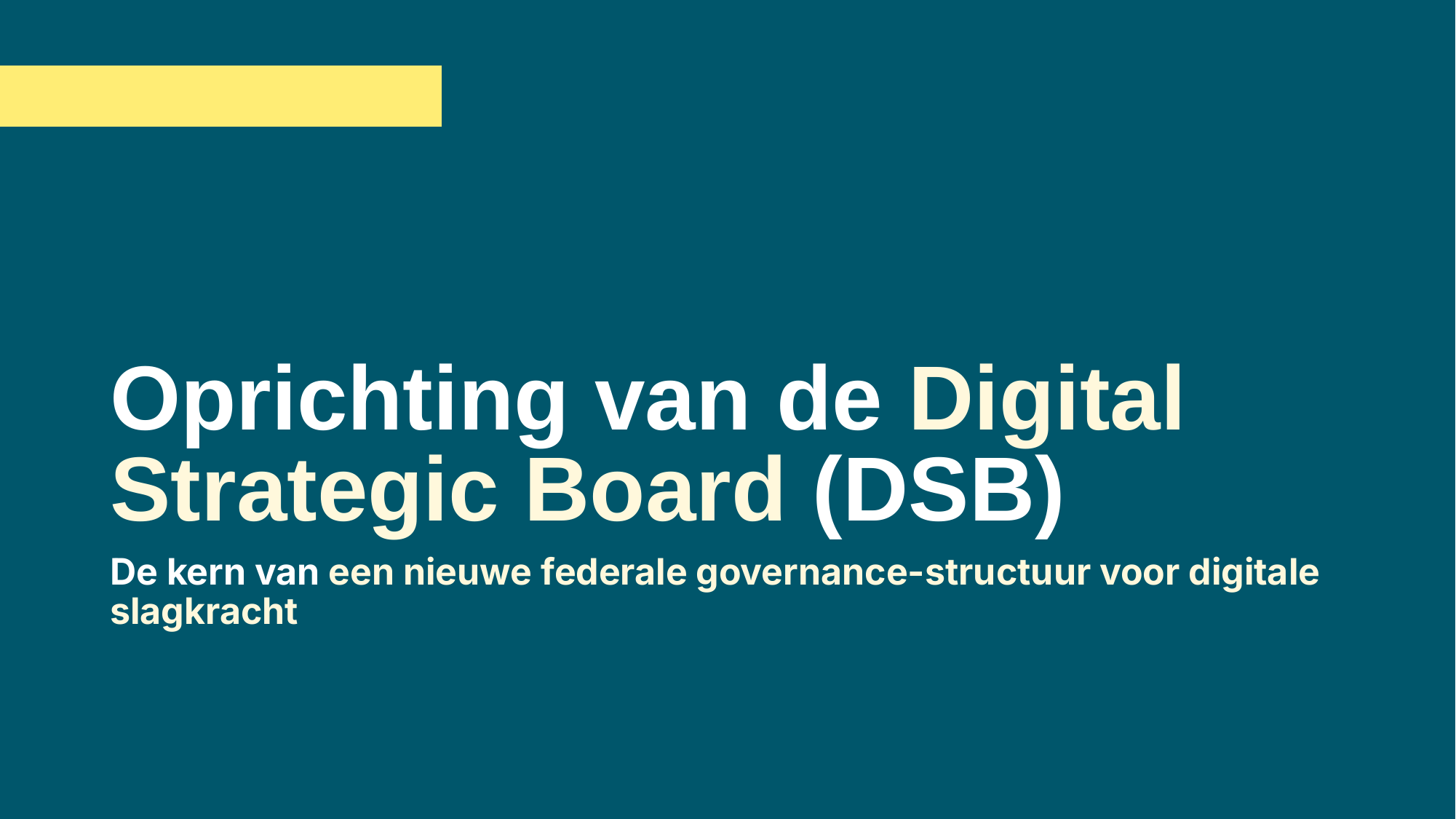

# Oprichting van de Digital Strategic Board (DSB)
De kern van een nieuwe federale governance-structuur voor digitale slagkracht